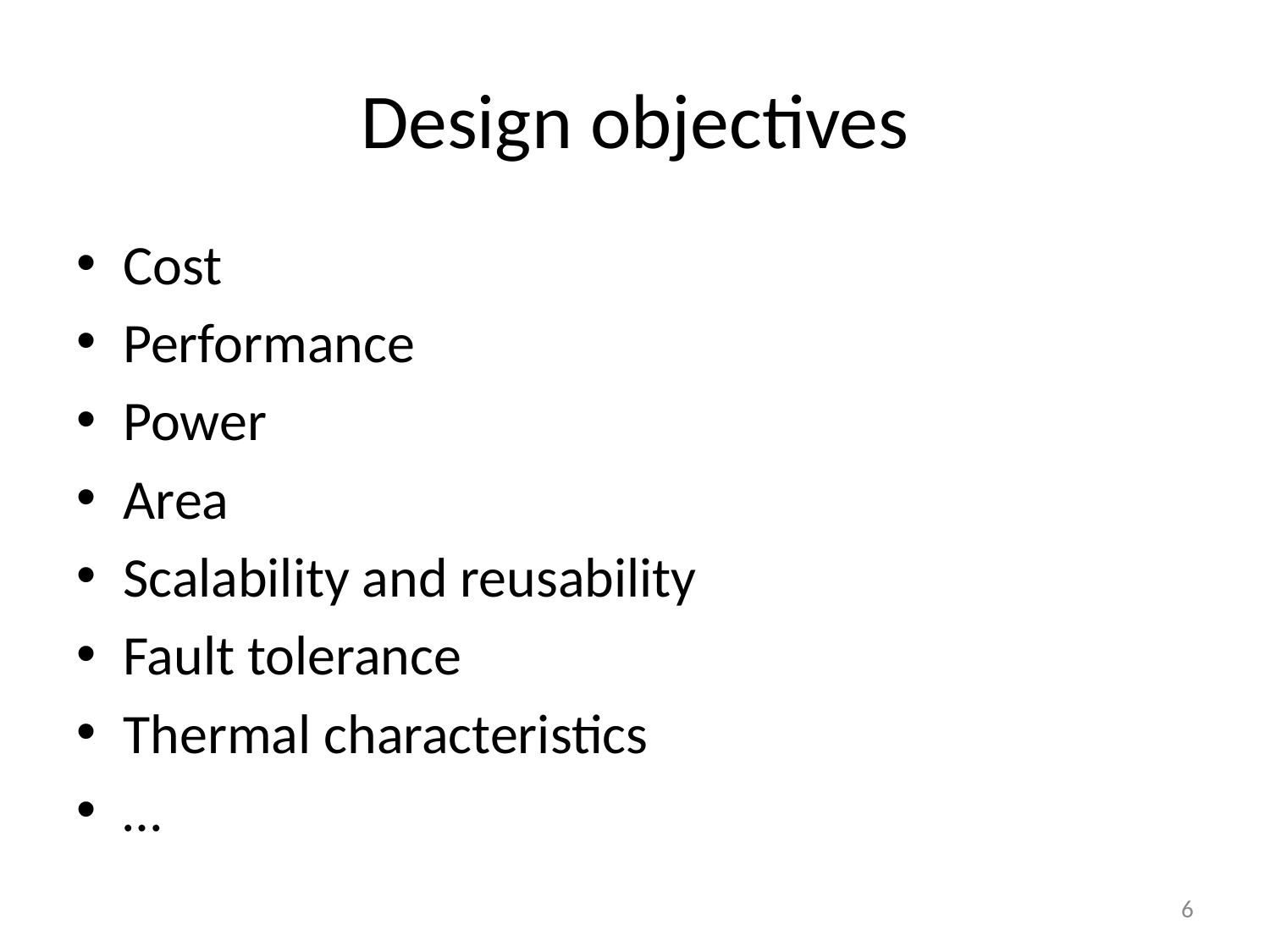

# Design objectives
Cost
Performance
Power
Area
Scalability and reusability
Fault tolerance
Thermal characteristics
…

6